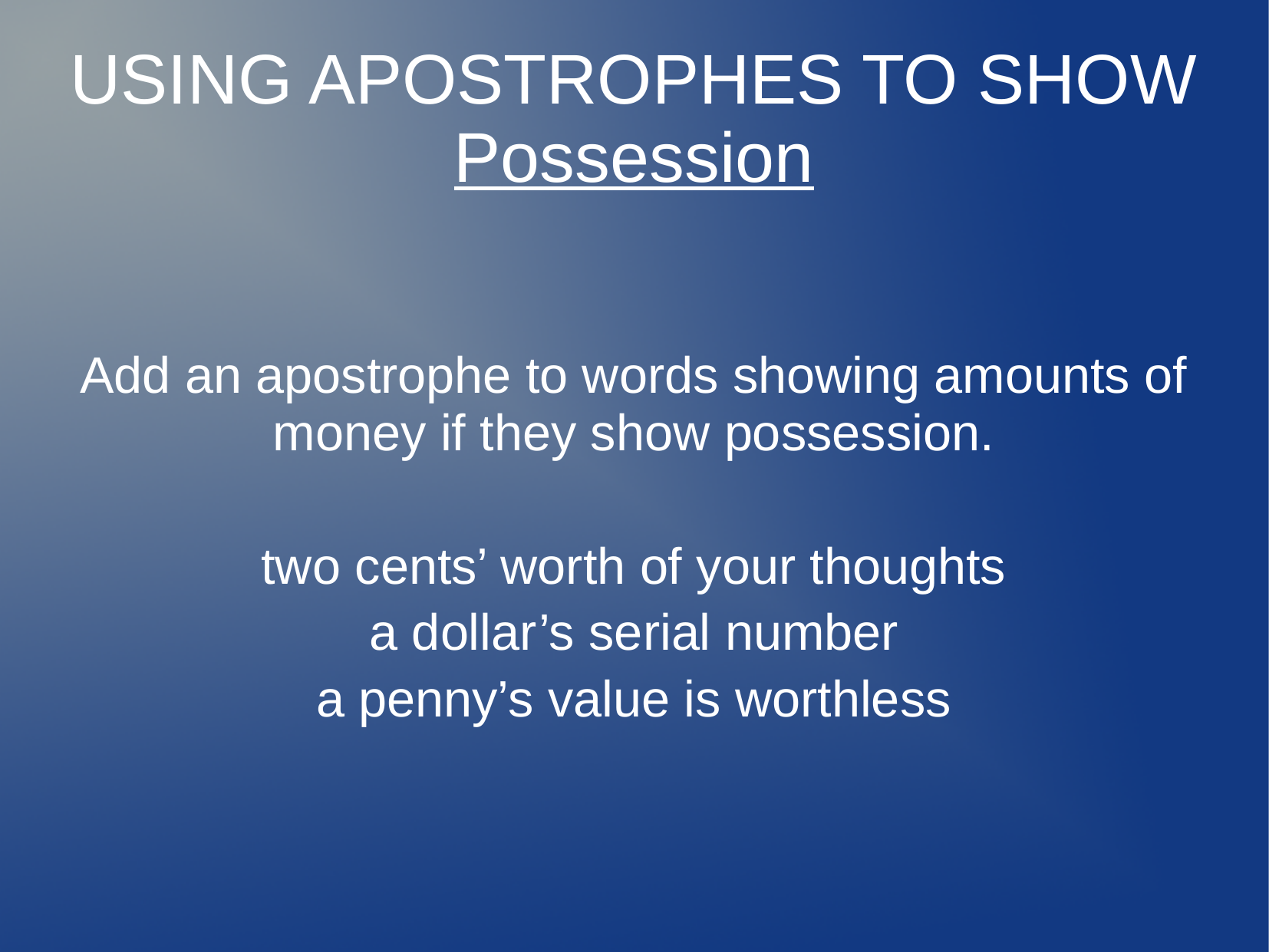

# USING APOSTROPHES TO SHOW Possession
Add an apostrophe to words showing amounts of money if they show possession.

two cents’ worth of your thoughts
a dollar’s serial number
a penny’s value is worthless